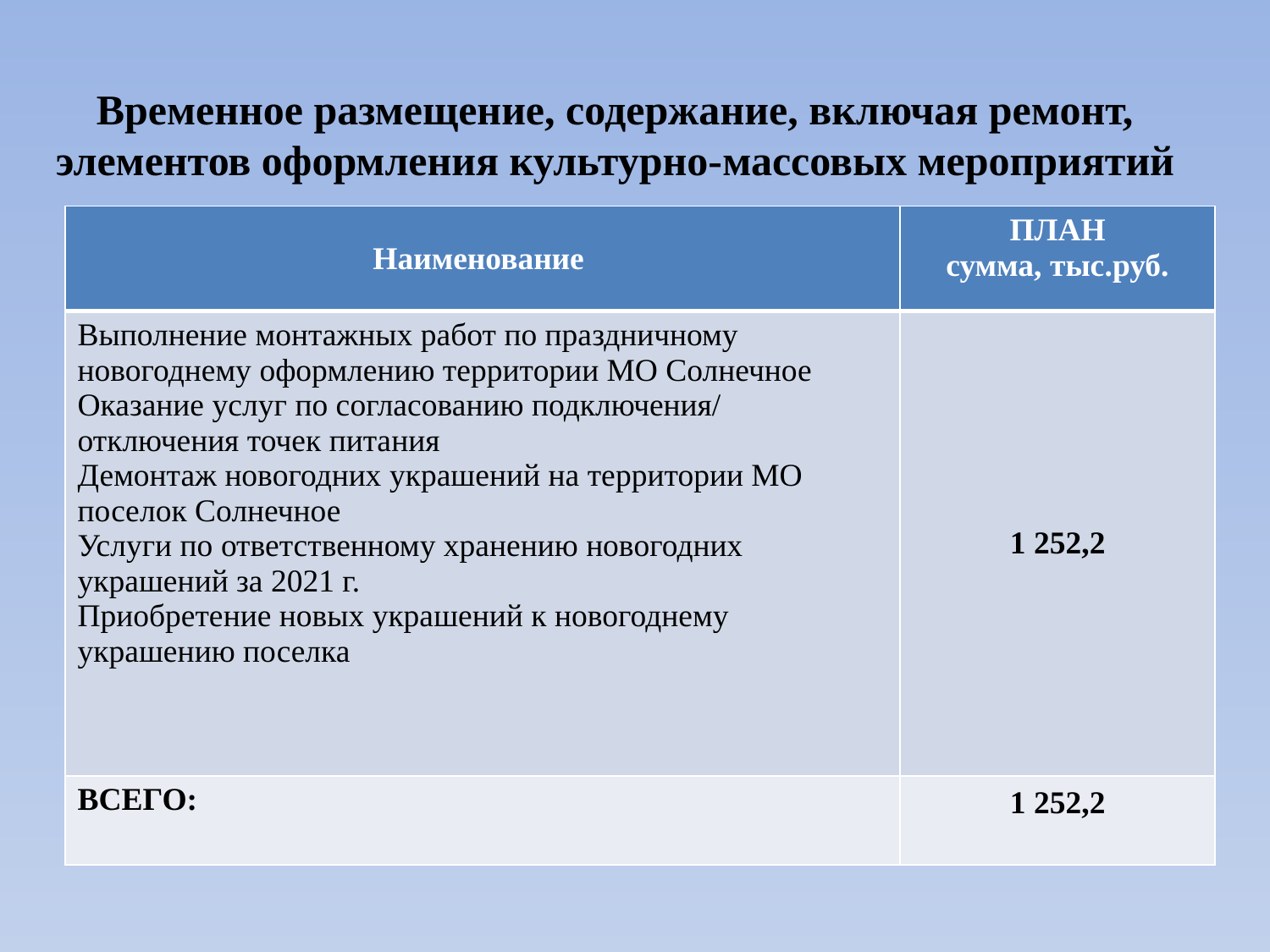

Временное размещение, содержание, включая ремонт, элементов оформления культурно-массовых мероприятий
| Наименование | ПЛАН сумма, тыс.руб. |
| --- | --- |
| Выполнение монтажных работ по праздничному новогоднему оформлению территории МО Солнечное Оказание услуг по согласованию подключения/ отключения точек питания Демонтаж новогодних украшений на территории МО поселок Солнечное Услуги по ответственному хранению новогодних украшений за 2021 г. Приобретение новых украшений к новогоднему украшению поселка | 1 252,2 |
| ВСЕГО: | 1 252,2 |